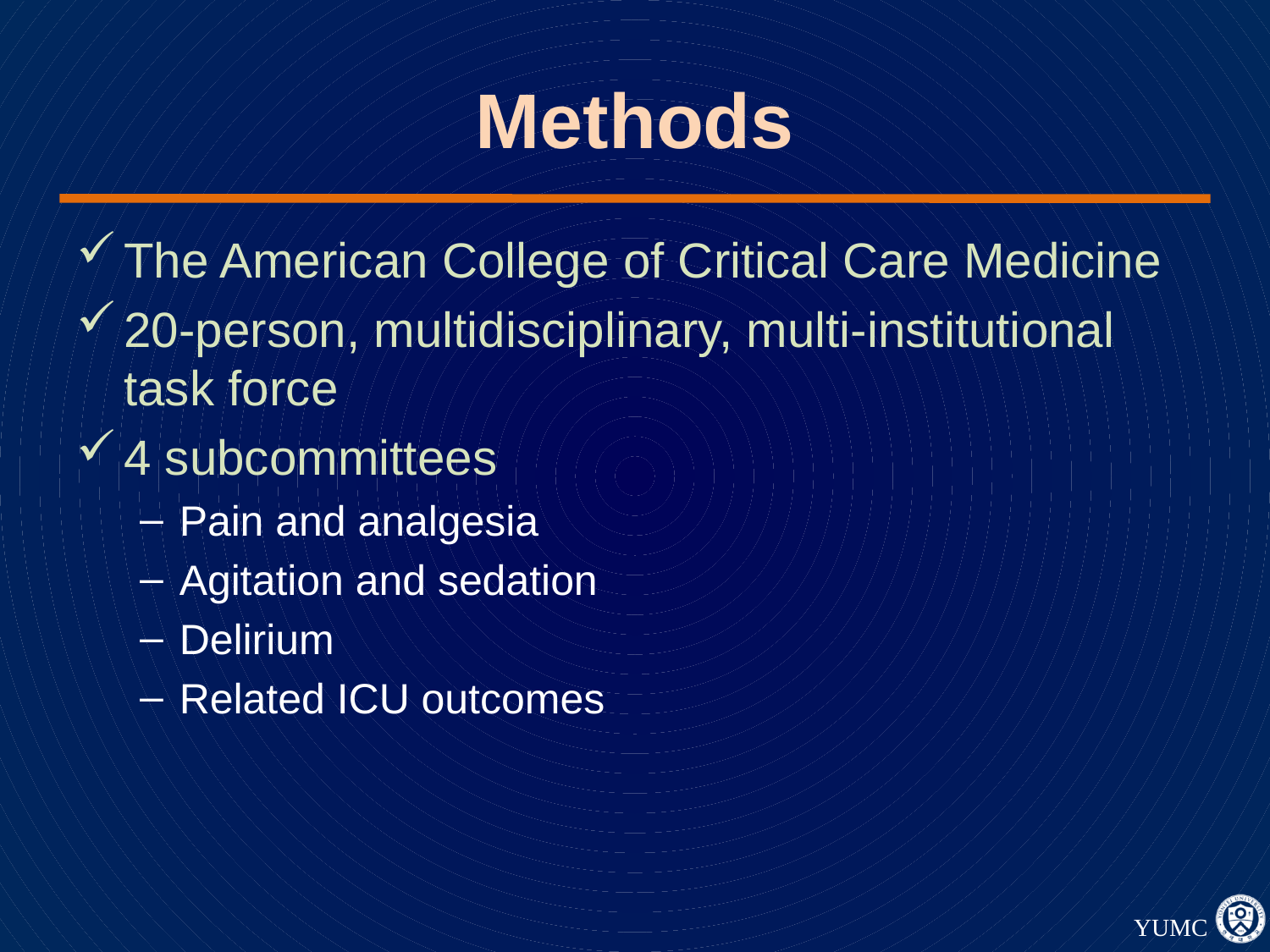

# Methods
The American College of Critical Care Medicine
20-person, multidisciplinary, multi-institutional task force
4 subcommittees
Pain and analgesia
Agitation and sedation
Delirium
Related ICU outcomes